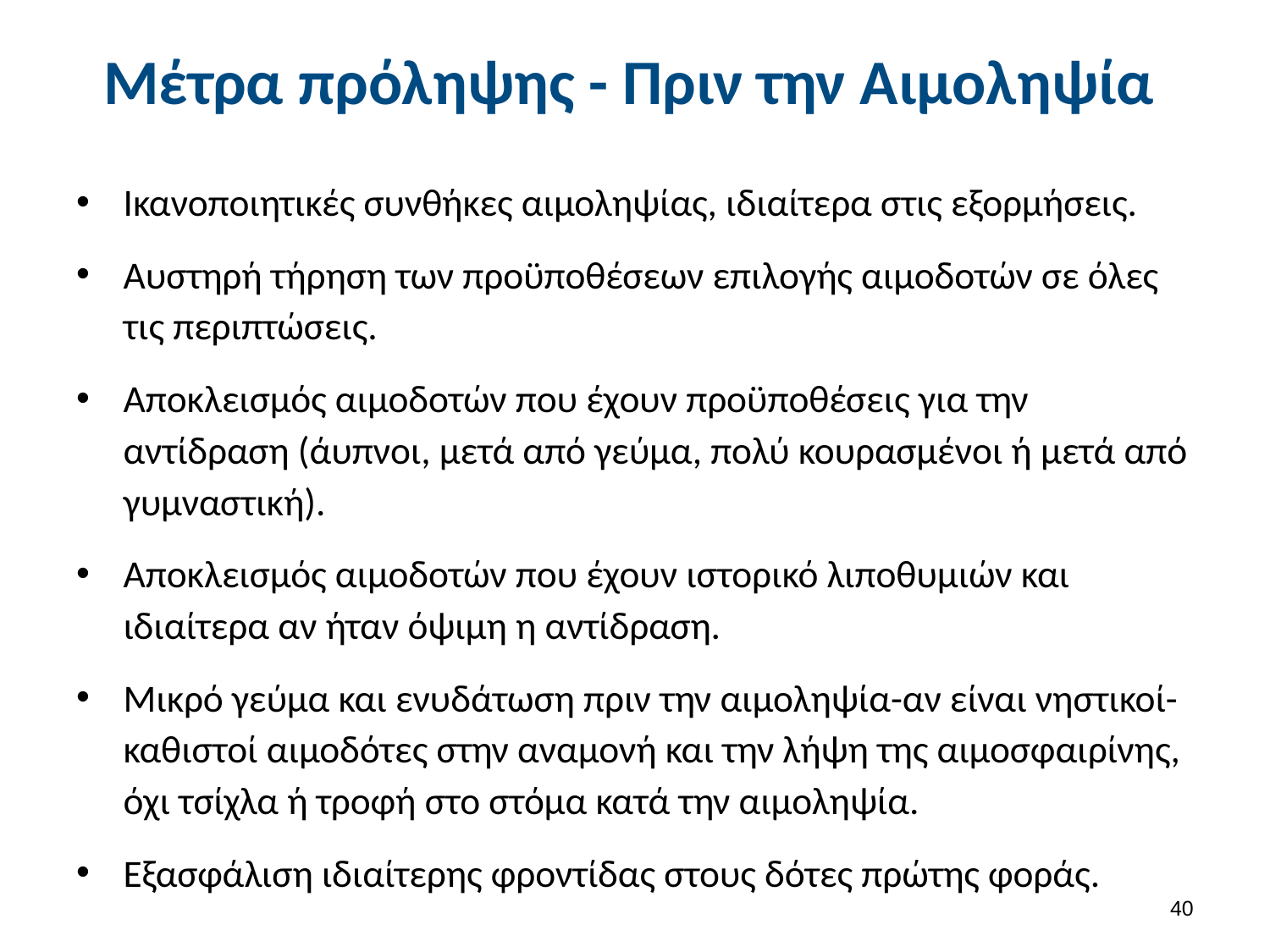

# Μέτρα πρόληψης - Πριν την Αιμοληψία
Ικανοποιητικές συνθήκες αιμοληψίας, ιδιαίτερα στις εξορμήσεις.
Αυστηρή τήρηση των προϋποθέσεων επιλογής αιμοδοτών σε όλες τις περιπτώσεις.
Αποκλεισμός αιμοδοτών που έχουν προϋποθέσεις για την αντίδραση (άυπνοι, μετά από γεύμα, πολύ κουρασμένοι ή μετά από γυμναστική).
Αποκλεισμός αιμοδοτών που έχουν ιστορικό λιποθυμιών και ιδιαίτερα αν ήταν όψιμη η αντίδραση.
Μικρό γεύμα και ενυδάτωση πριν την αιμοληψία-αν είναι νηστικοί- καθιστοί αιμοδότες στην αναμονή και την λήψη της αιμοσφαιρίνης, όχι τσίχλα ή τροφή στο στόμα κατά την αιμοληψία.
Εξασφάλιση ιδιαίτερης φροντίδας στους δότες πρώτης φοράς.
40